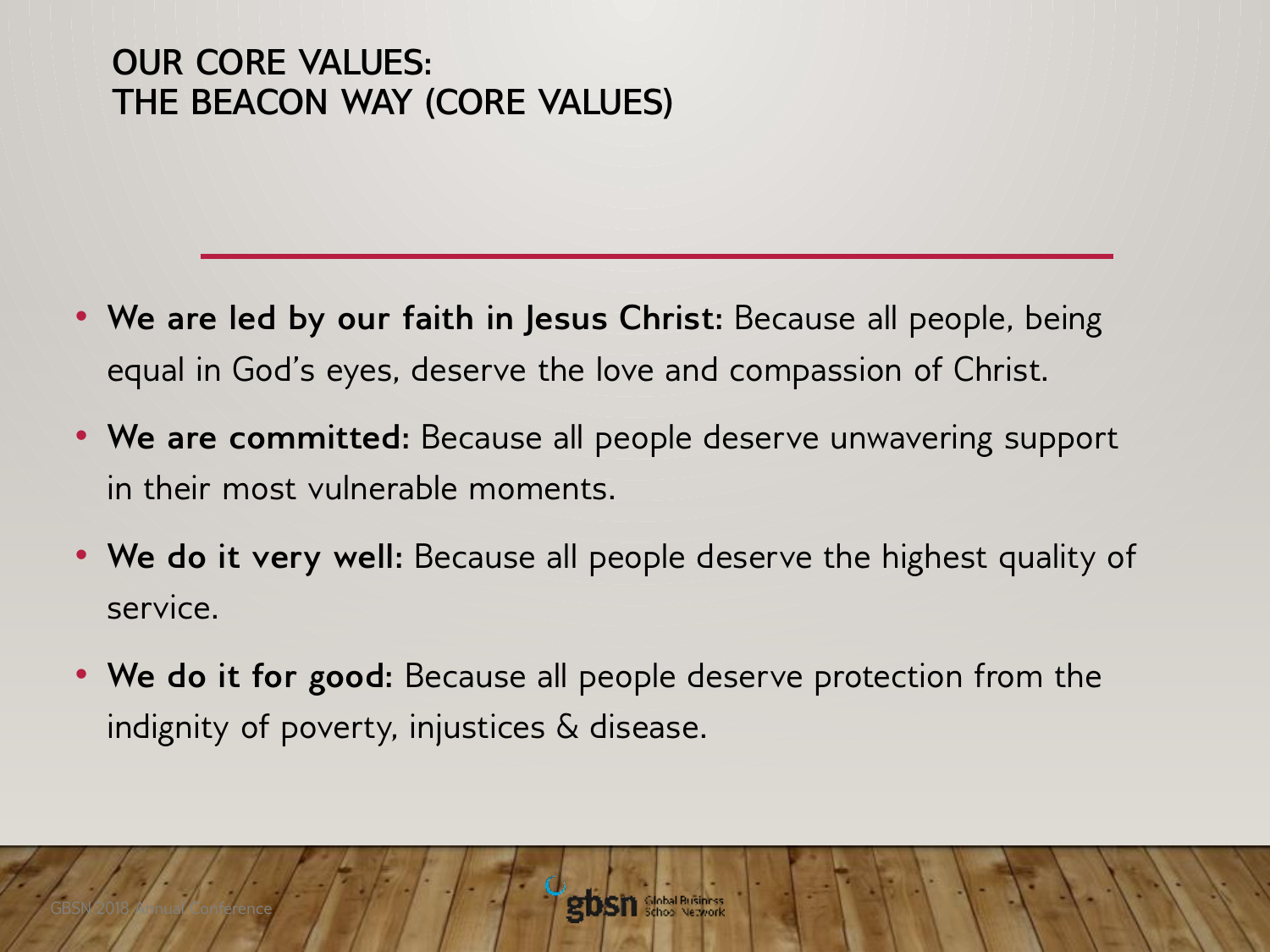

# Our Core Values: The Beacon Way (Core Values)
We are led by our faith in Jesus Christ: Because all people, being equal in God’s eyes, deserve the love and compassion of Christ.
We are committed: Because all people deserve unwavering support in their most vulnerable moments.
We do it very well: Because all people deserve the highest quality of service.
We do it for good: Because all people deserve protection from the indignity of poverty, injustices & disease.